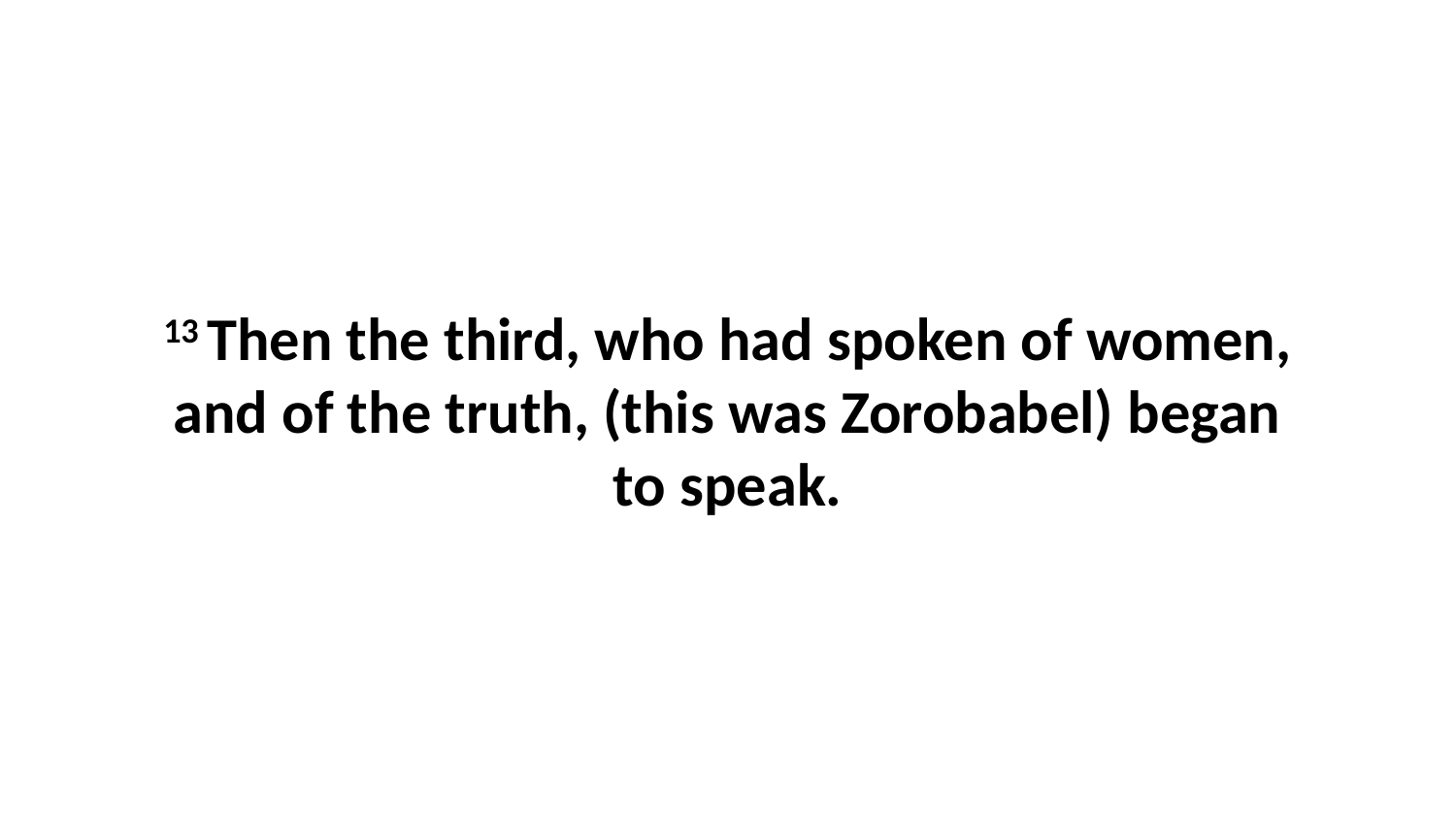

13 Then the third, who had spoken of women, and of the truth, (this was Zorobabel) began to speak.